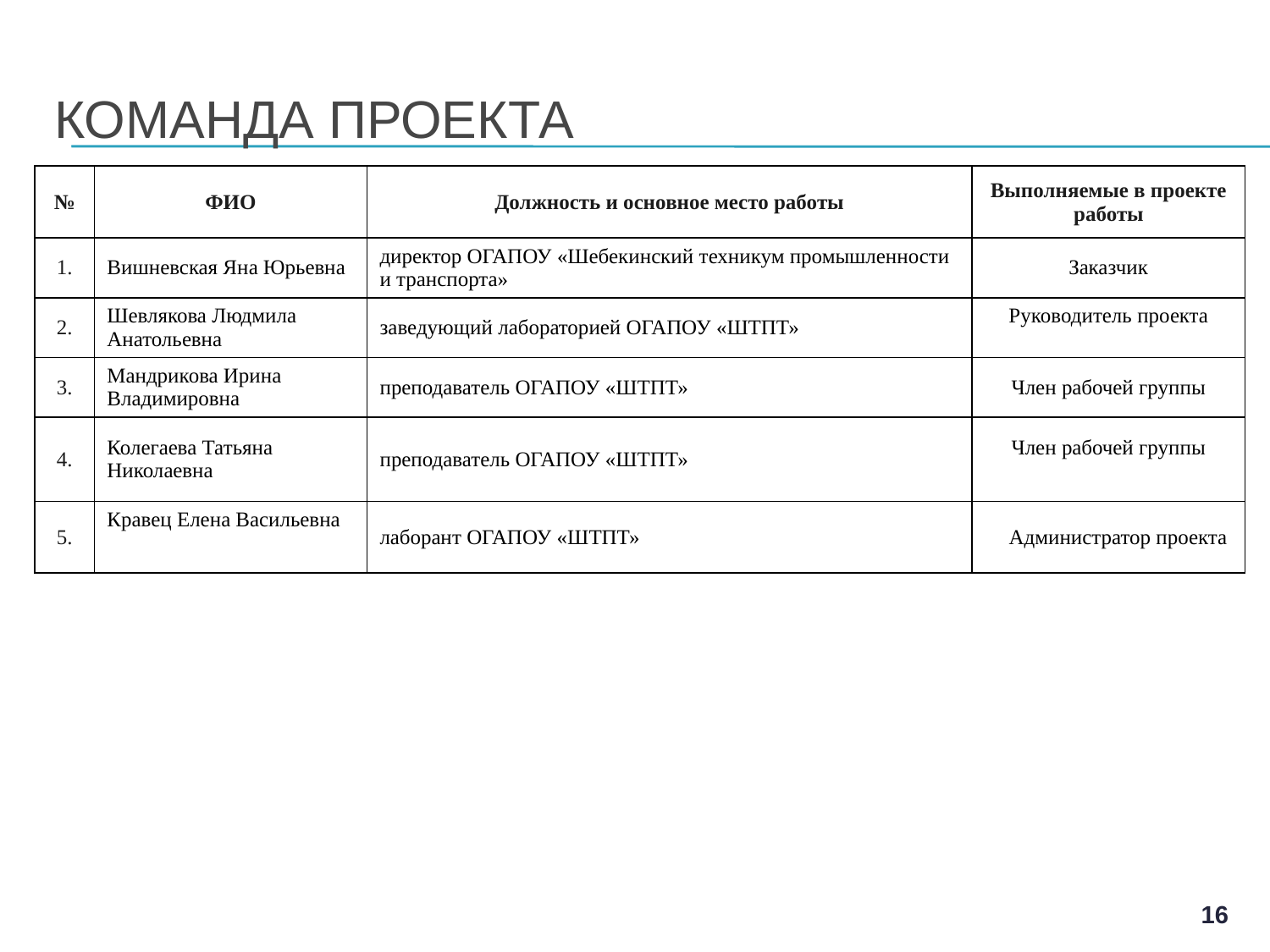

# Команда проекта
| № | ФИО | Должность и основное место работы | Выполняемые в проекте работы |
| --- | --- | --- | --- |
| 1. | Вишневская Яна Юрьевна | директор ОГАПОУ «Шебекинский техникум промышленности и транспорта» | Заказчик |
| 2. | Шевлякова Людмила Анатольевна | заведующий лабораторией ОГАПОУ «ШТПТ» | Руководитель проекта |
| 3. | Мандрикова Ирина Владимировна | преподаватель ОГАПОУ «ШТПТ» | Член рабочей группы |
| 4. | Колегаева Татьяна Николаевна | преподаватель ОГАПОУ «ШТПТ» | Член рабочей группы |
| 5. | Кравец Елена Васильевна | лаборант ОГАПОУ «ШТПТ» | Администратор проекта |
16